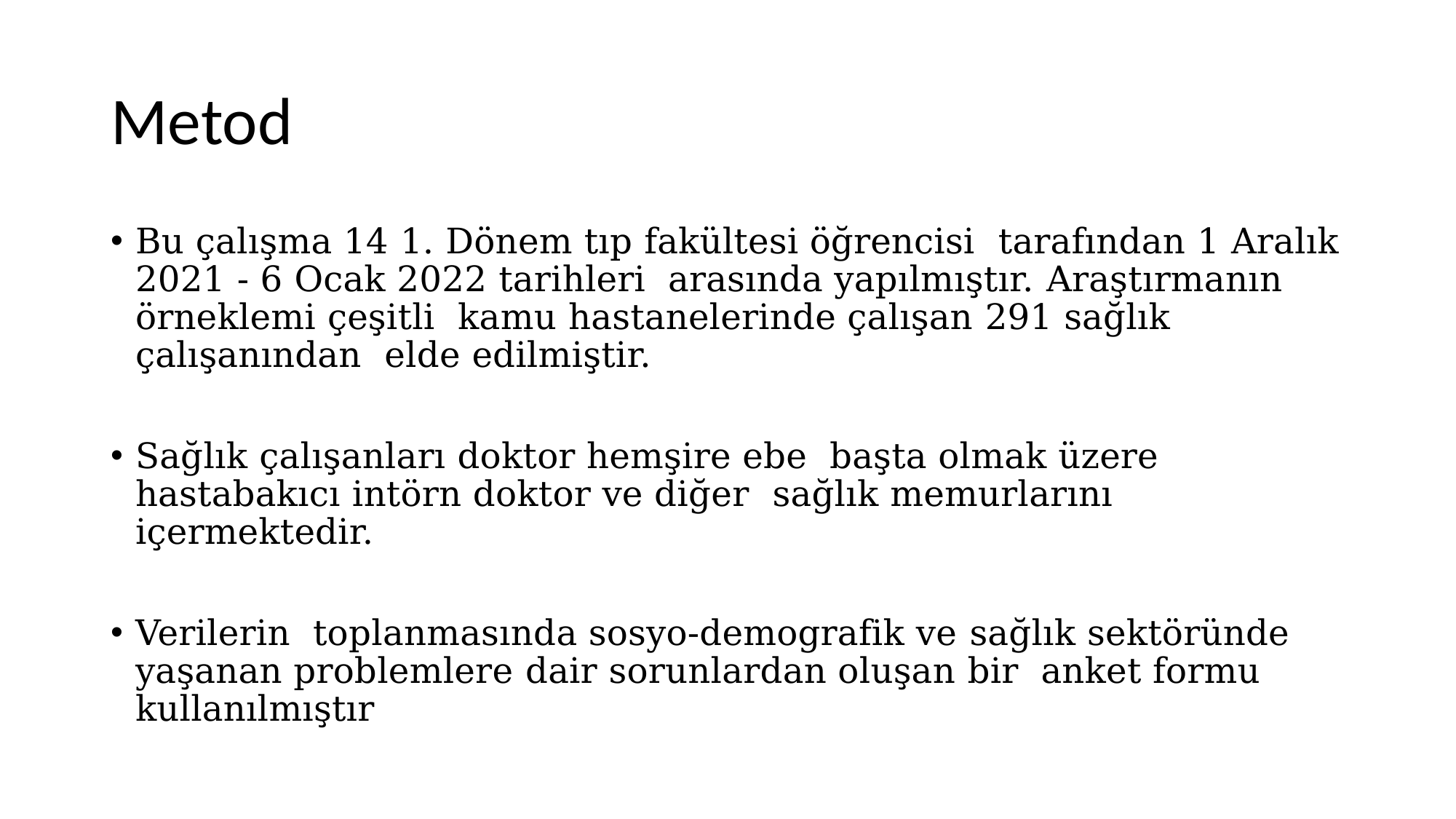

# Metod
Bu çalışma 14 1. Dönem tıp fakültesi öğrencisi  tarafından 1 Aralık 2021 - 6 Ocak 2022 tarihleri  arasında yapılmıştır. Araştırmanın örneklemi çeşitli  kamu hastanelerinde çalışan 291 sağlık çalışanından  elde edilmiştir.

Sağlık çalışanları doktor hemşire ebe  başta olmak üzere hastabakıcı intörn doktor ve diğer  sağlık memurlarını içermektedir.

Verilerin  toplanmasında sosyo-demografik ve sağlık sektöründe  yaşanan problemlere dair sorunlardan oluşan bir  anket formu kullanılmıştır